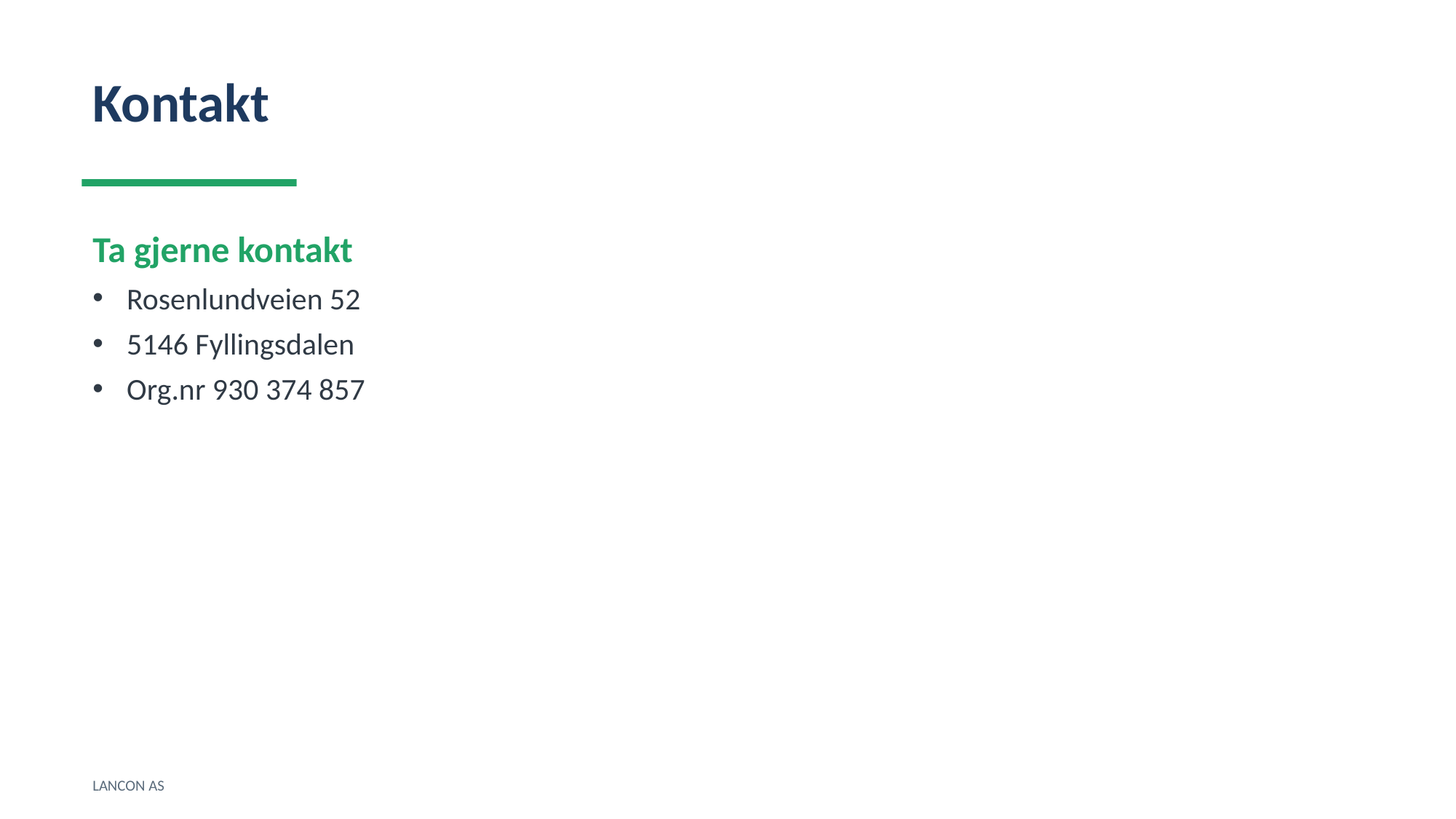

Kontakt

Ta gjerne kontakt
Rosenlundveien 52
5146 Fyllingsdalen
Org.nr 930 374 857
LANCON AS